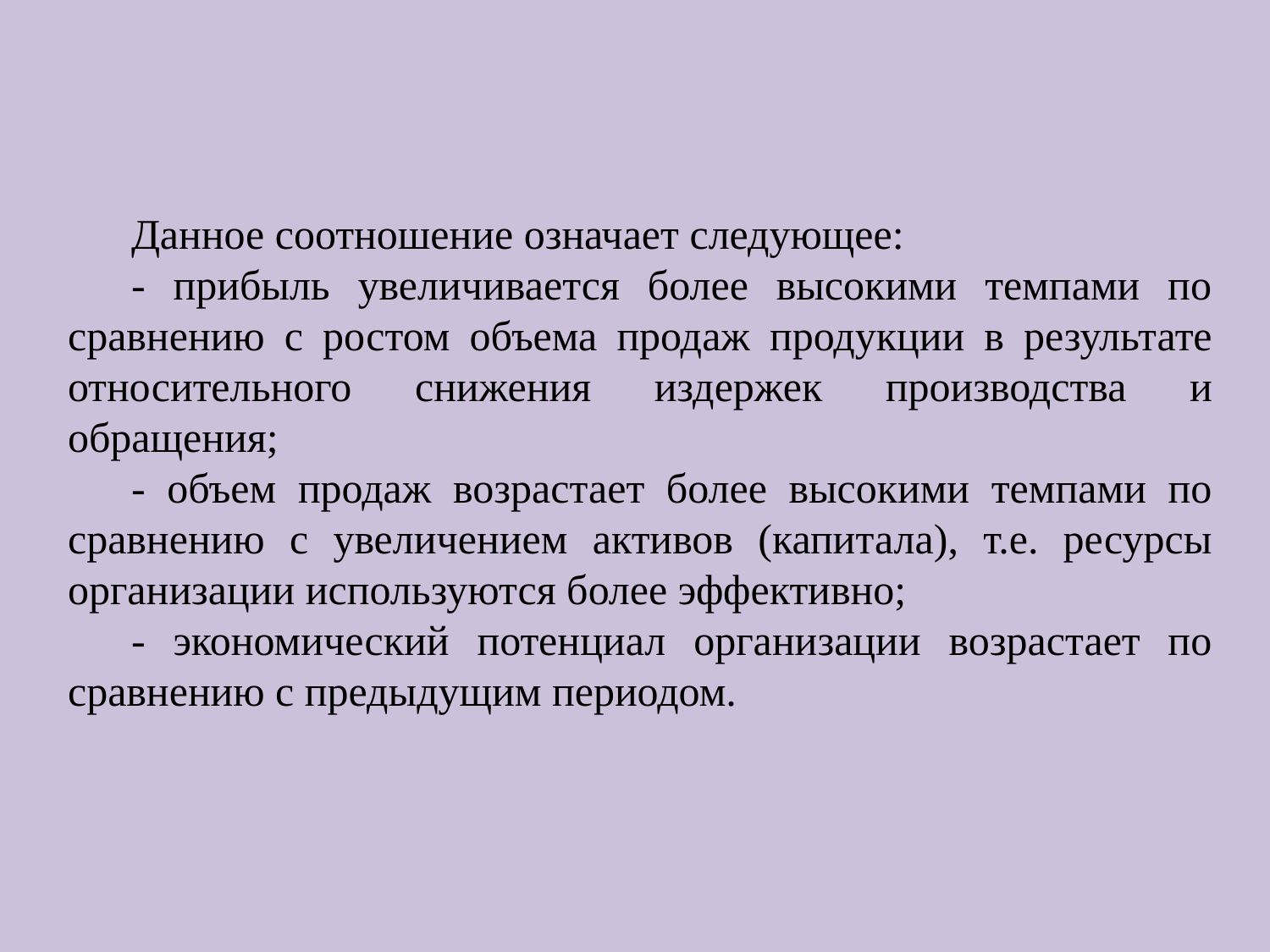

Данное соотношение означает следующее:
- прибыль увеличивается более высокими темпами по сравнению с ростом объема продаж продукции в результате относительного снижения издержек производства и обращения;
- объем продаж возрастает более высокими темпами по сравнению с увеличением активов (капитала), т.е. ресурсы организации используются более эффективно;
- экономический потенциал организации возрастает по сравнению с предыдущим периодом.